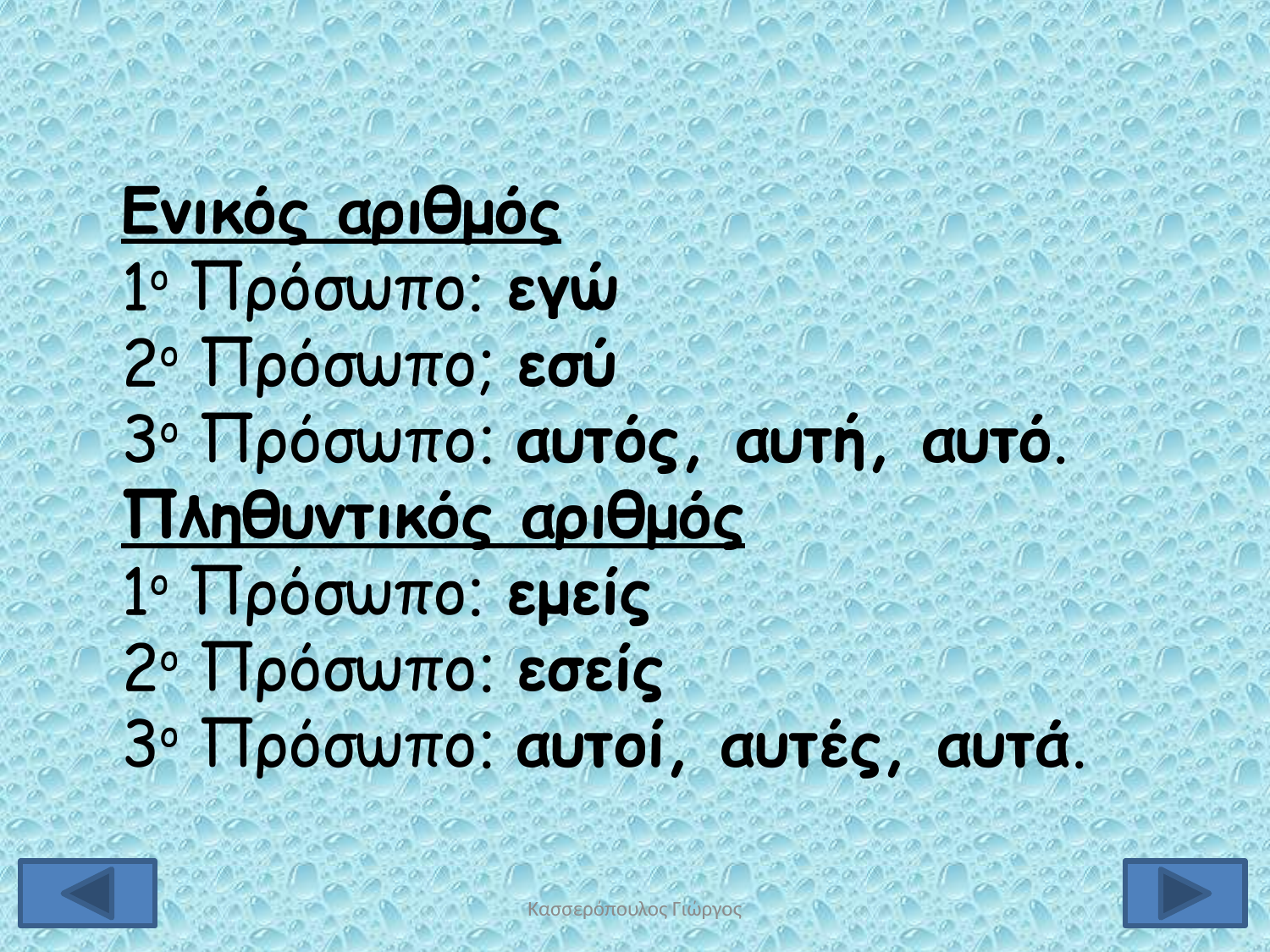

Ενικός αριθμός
1ο Πρόσωπο: εγώ
2ο Πρόσωπο; εσύ
3ο Πρόσωπο: αυτός, αυτή, αυτό.
Πληθυντικός αριθμός
1ο Πρόσωπο: εμείς
2ο Πρόσωπο: εσείς
3ο Πρόσωπο: αυτοί, αυτές, αυτά.

Κασσερόπουλος Γιώργος